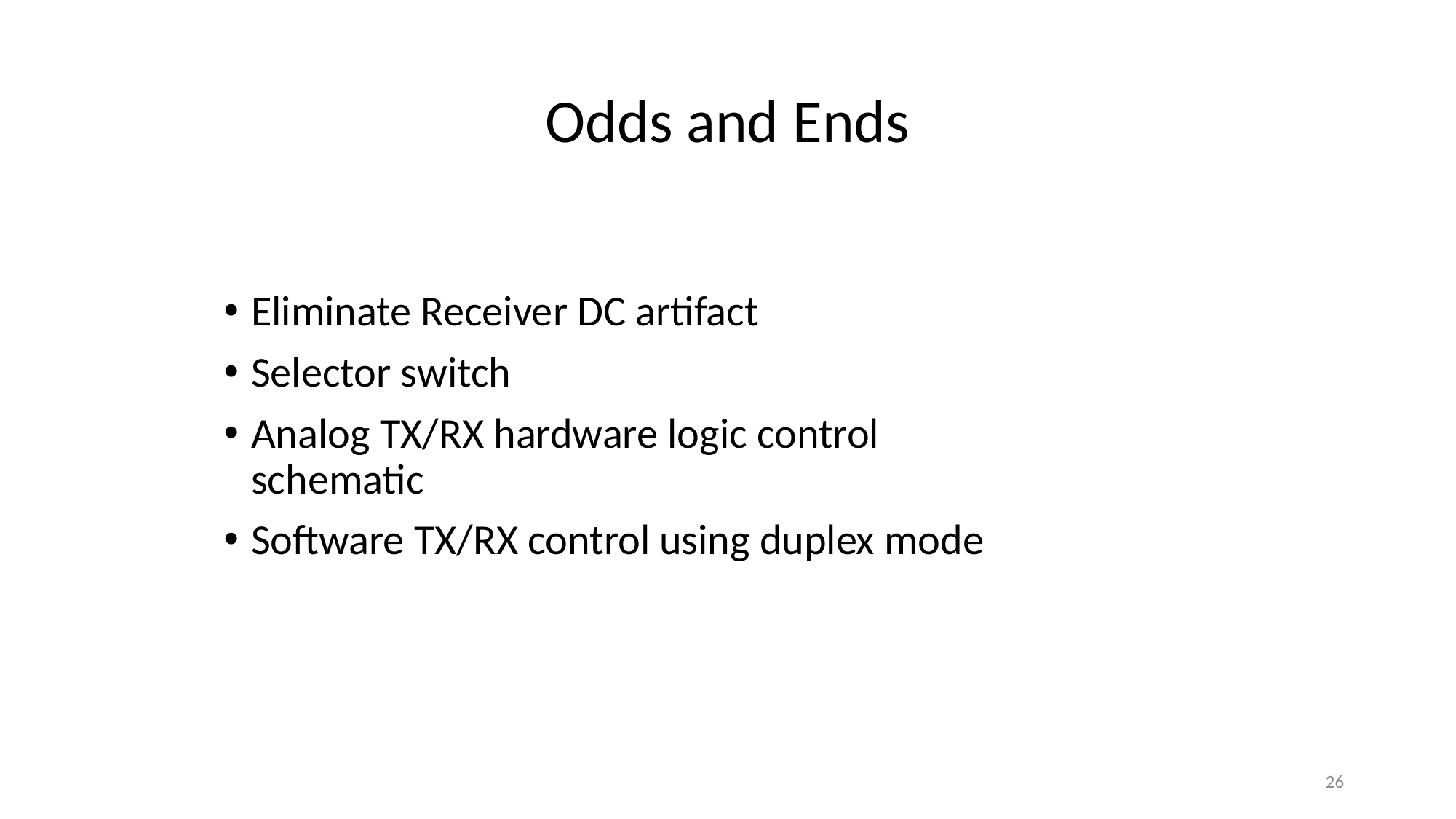

# Odds and Ends

Eliminate Receiver DC artifact
Selector switch
Analog TX/RX hardware logic control schematic
Software TX/RX control using duplex mode

26